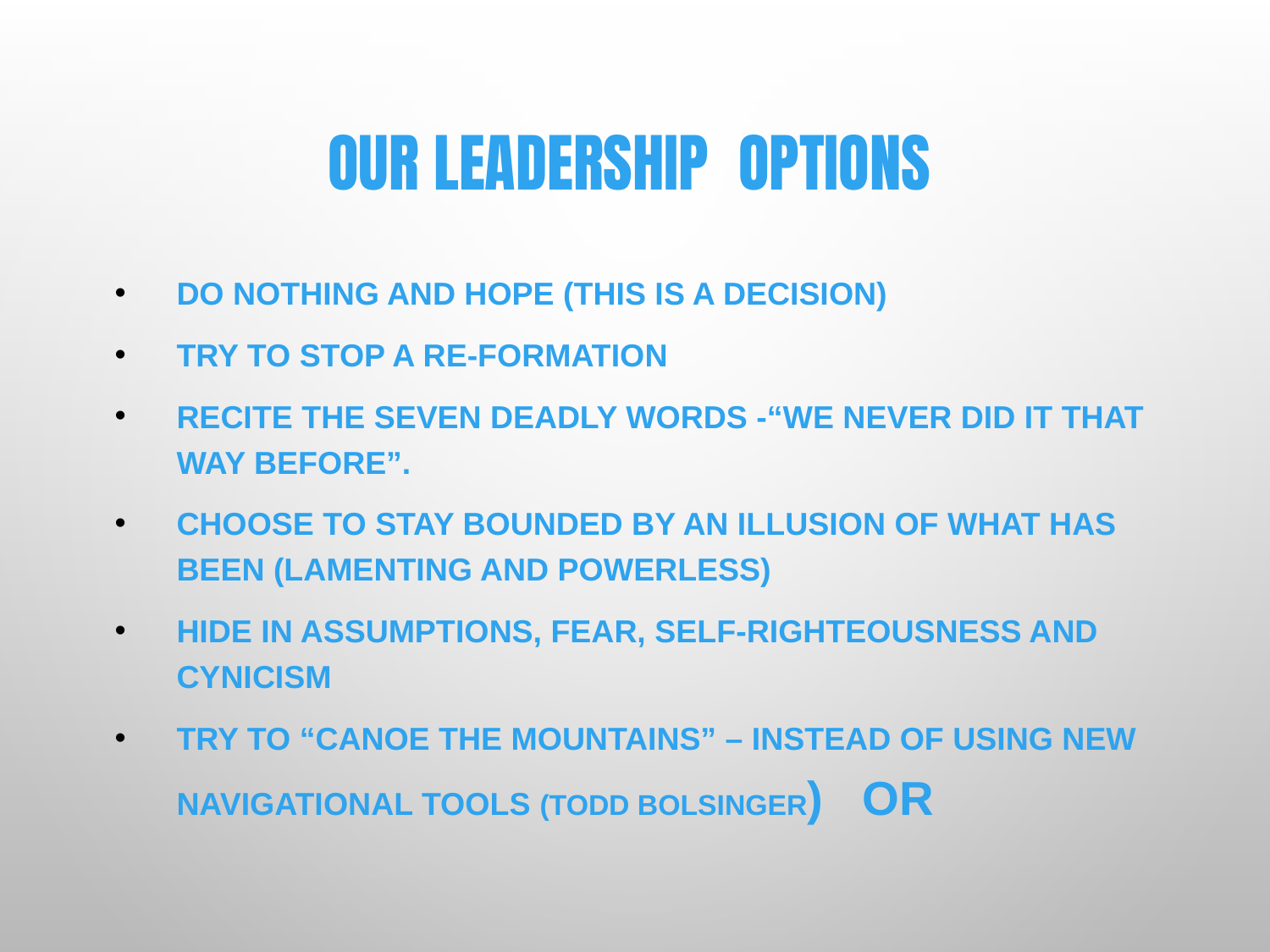

# Our leadership  options

Do nothing and hope (this is a decision)
Try to STOP A RE-FORMATION
Recite the SEVEN DEADLY WORDS -“WE NEVER DID IT THAT WAY BEFORE”.
CHOOSE TO stay bounded by AN ILLUSION OF WHAT HAS BEEN (LAMENTING AND POWERLESS)
hide in aSSUMPTIONS, fear, self-righteousness and cynicism
Try to “CANOE THE MOUNTAINS” – instead of using NEW NAVIGATIONAL TOOLS (TODD BOLSINGER)   OR